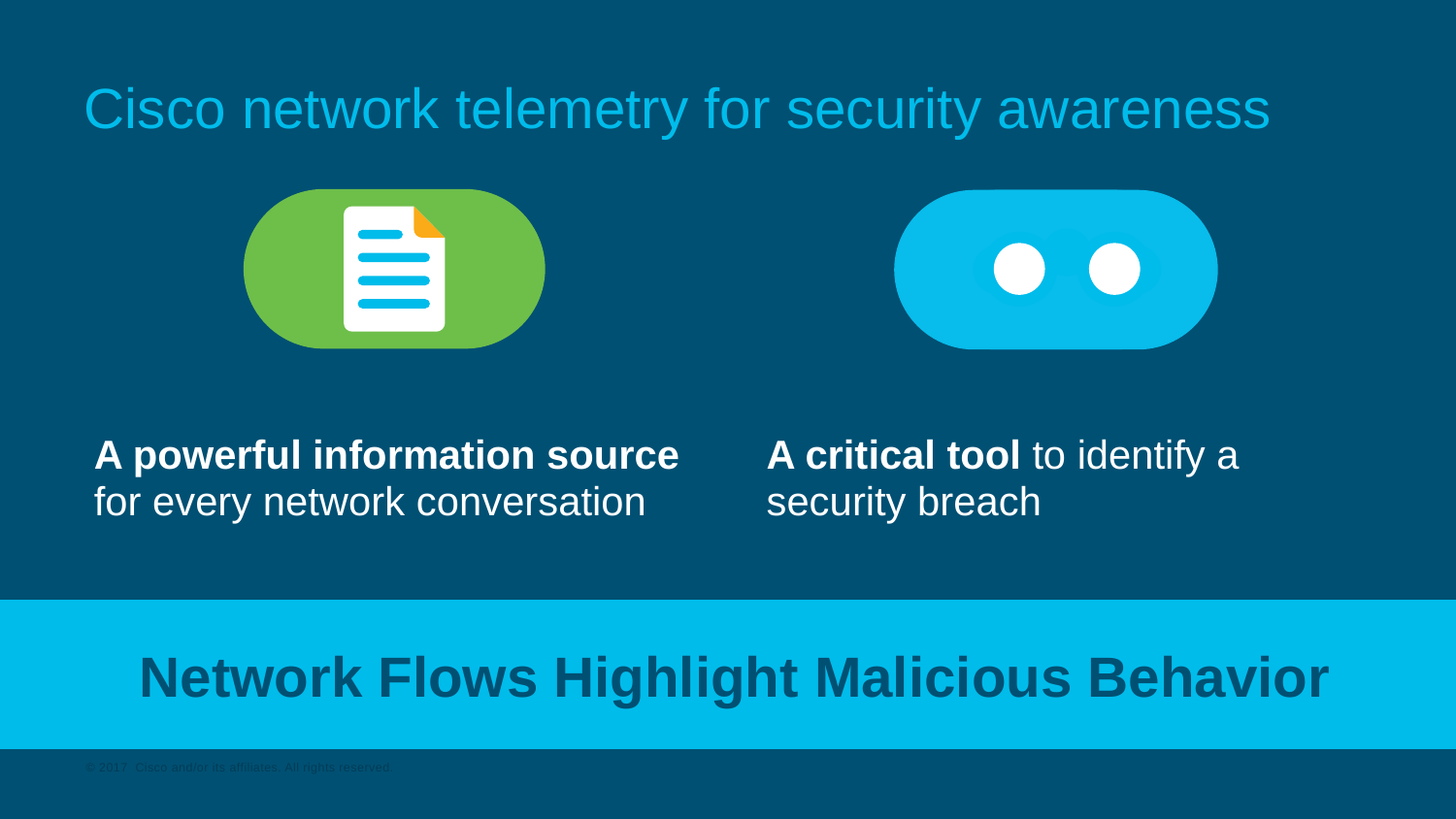

# Cisco network telemetry for security awareness

A powerful information source for every network conversation
A critical tool to identify a security breach

Network Flows Highlight Malicious Behavior